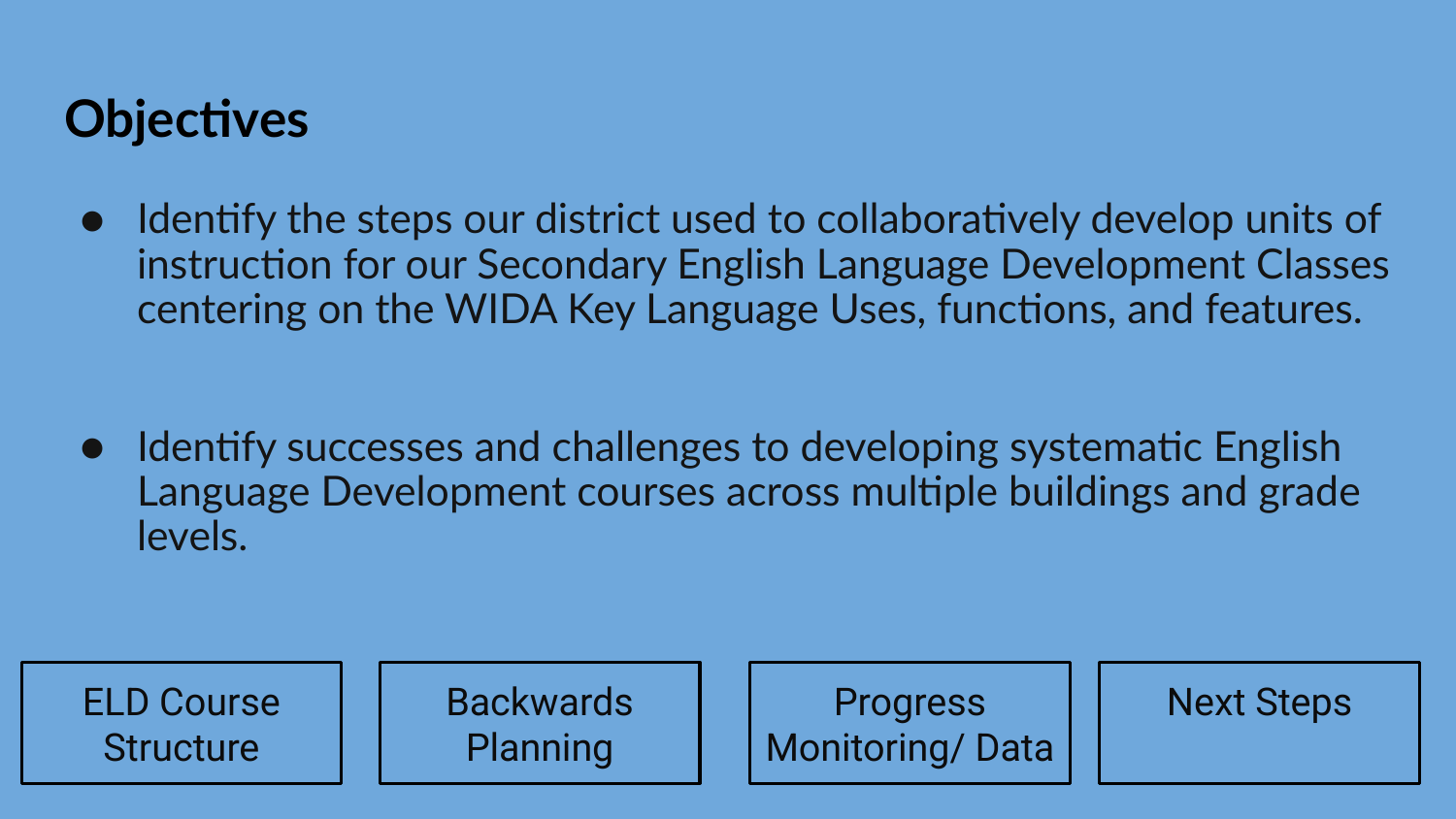

# Objectives
Identify the steps our district used to collaboratively develop units of instruction for our Secondary English Language Development Classes centering on the WIDA Key Language Uses, functions, and features.

Identify successes and challenges to developing systematic English Language Development courses across multiple buildings and grade levels.

ELD Course Structure
Backwards Planning
Progress Monitoring/ Data
Next Steps